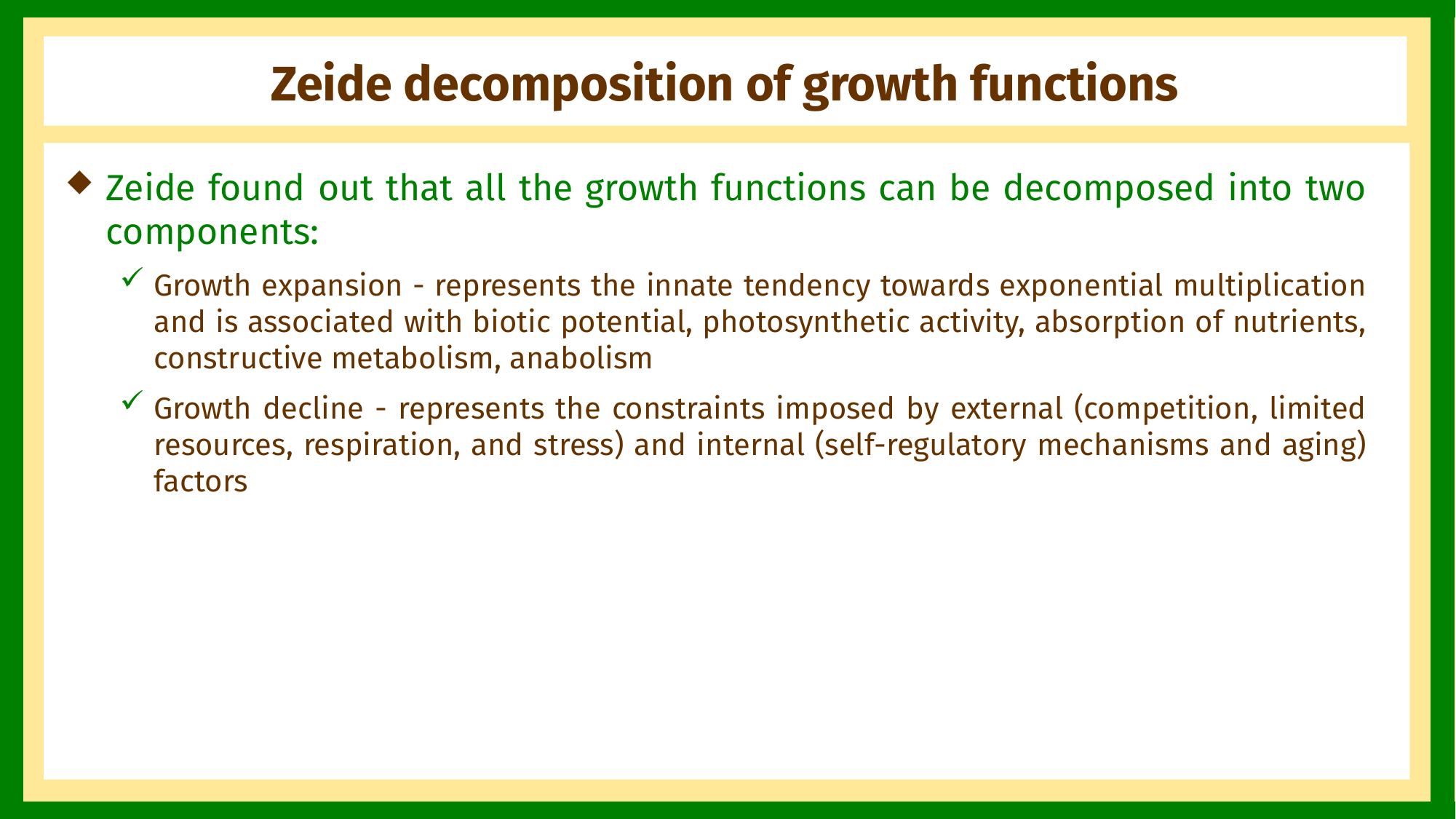

# Zeide decomposition of growth functions
Zeide found out that all the growth functions can be decomposed into two components:
Growth expansion - represents the innate tendency towards exponential multiplication and is associated with biotic potential, photosynthetic activity, absorption of nutrients, constructive metabolism, anabolism
Growth decline - represents the constraints imposed by external (competition, limited resources, respiration, and stress) and internal (self-regulatory mechanisms and aging) factors